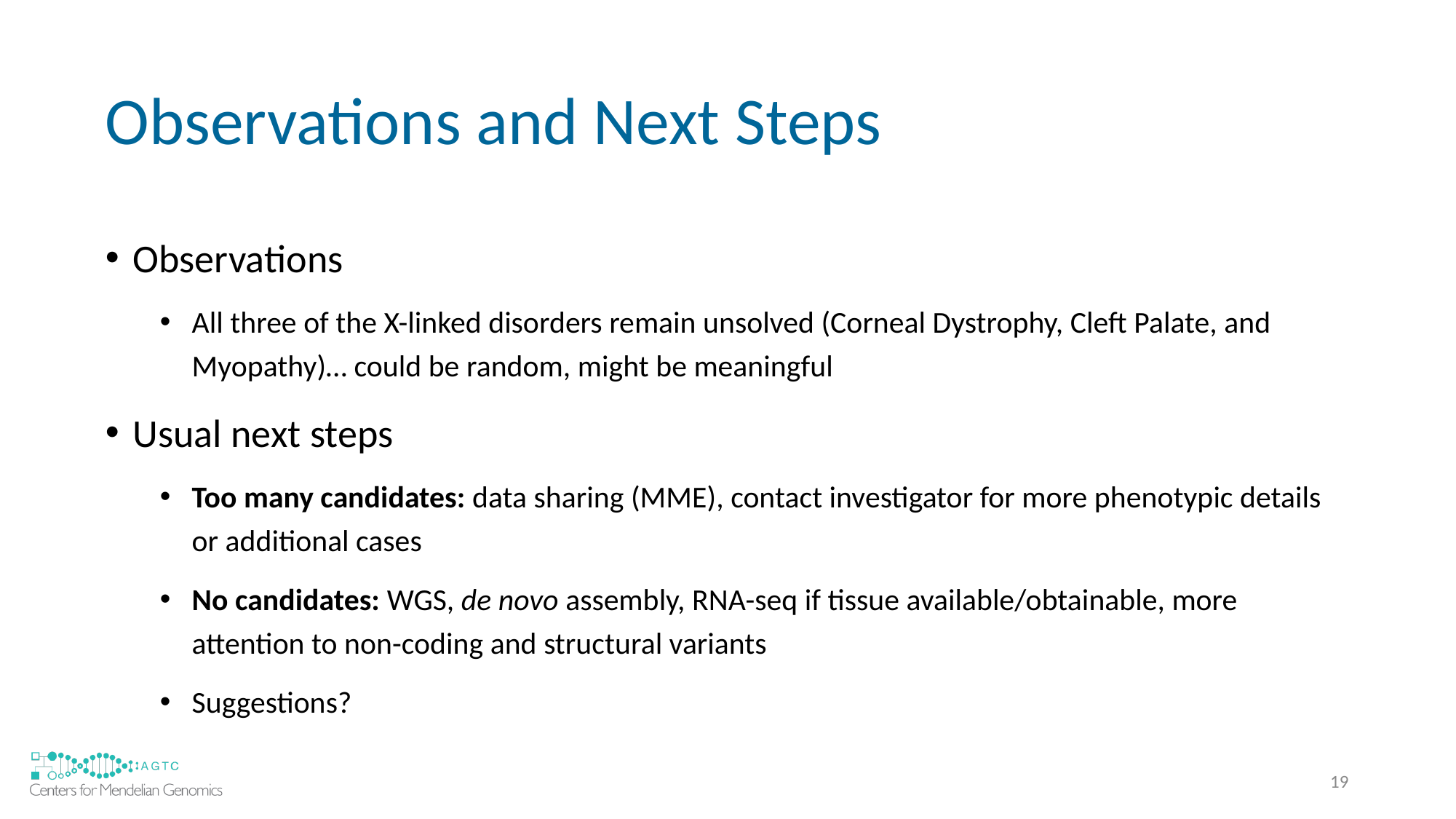

# Observations and Next Steps
Observations
All three of the X-linked disorders remain unsolved (Corneal Dystrophy, Cleft Palate, and Myopathy)… could be random, might be meaningful
Usual next steps
Too many candidates: data sharing (MME), contact investigator for more phenotypic details or additional cases
No candidates: WGS, de novo assembly, RNA-seq if tissue available/obtainable, more attention to non-coding and structural variants
Suggestions?
19